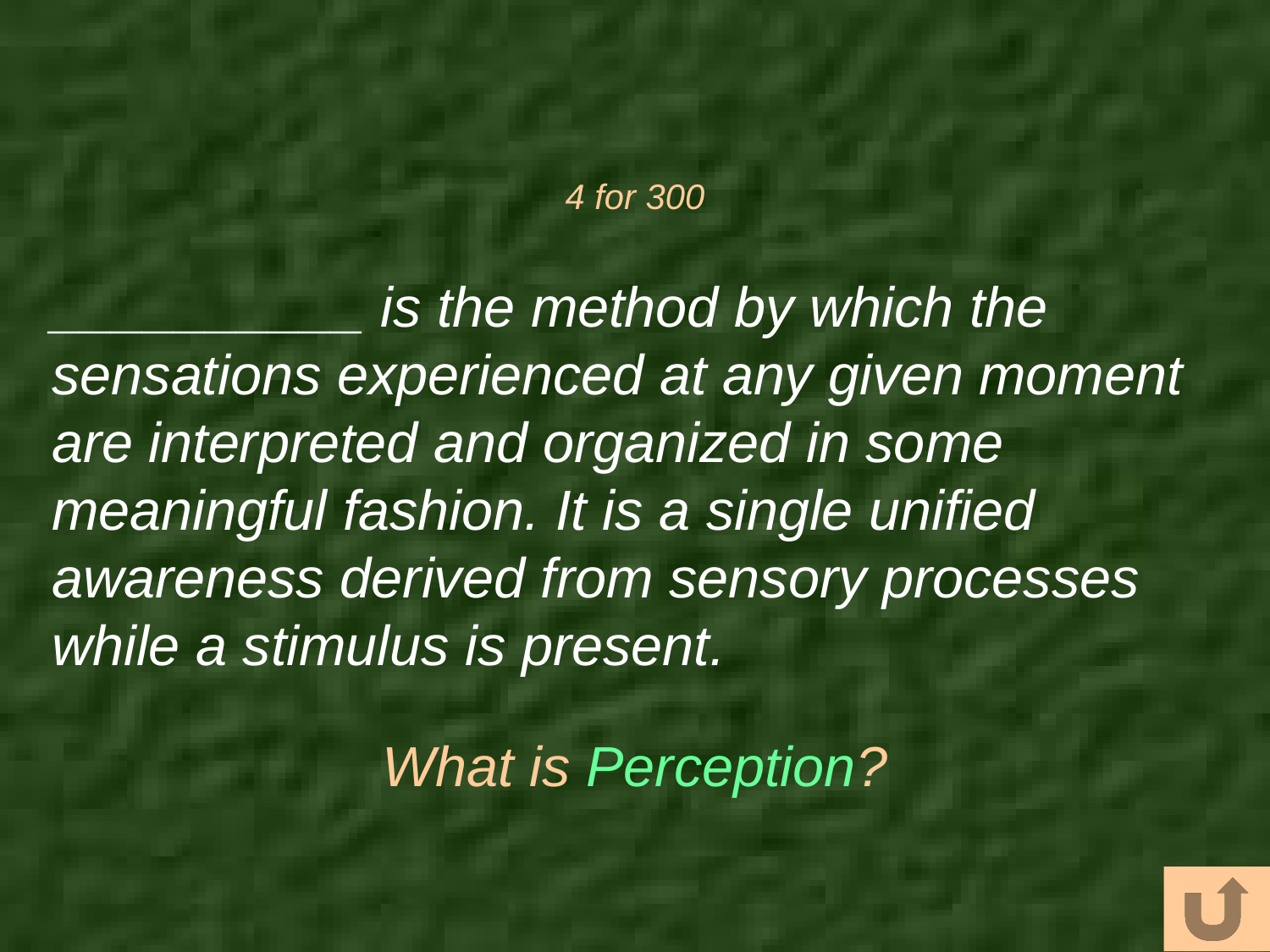

# 4 for 300
__________ is the method by which the sensations experienced at any given moment are interpreted and organized in some meaningful fashion. It is a single unified awareness derived from sensory processes while a stimulus is present.
What is Perception?